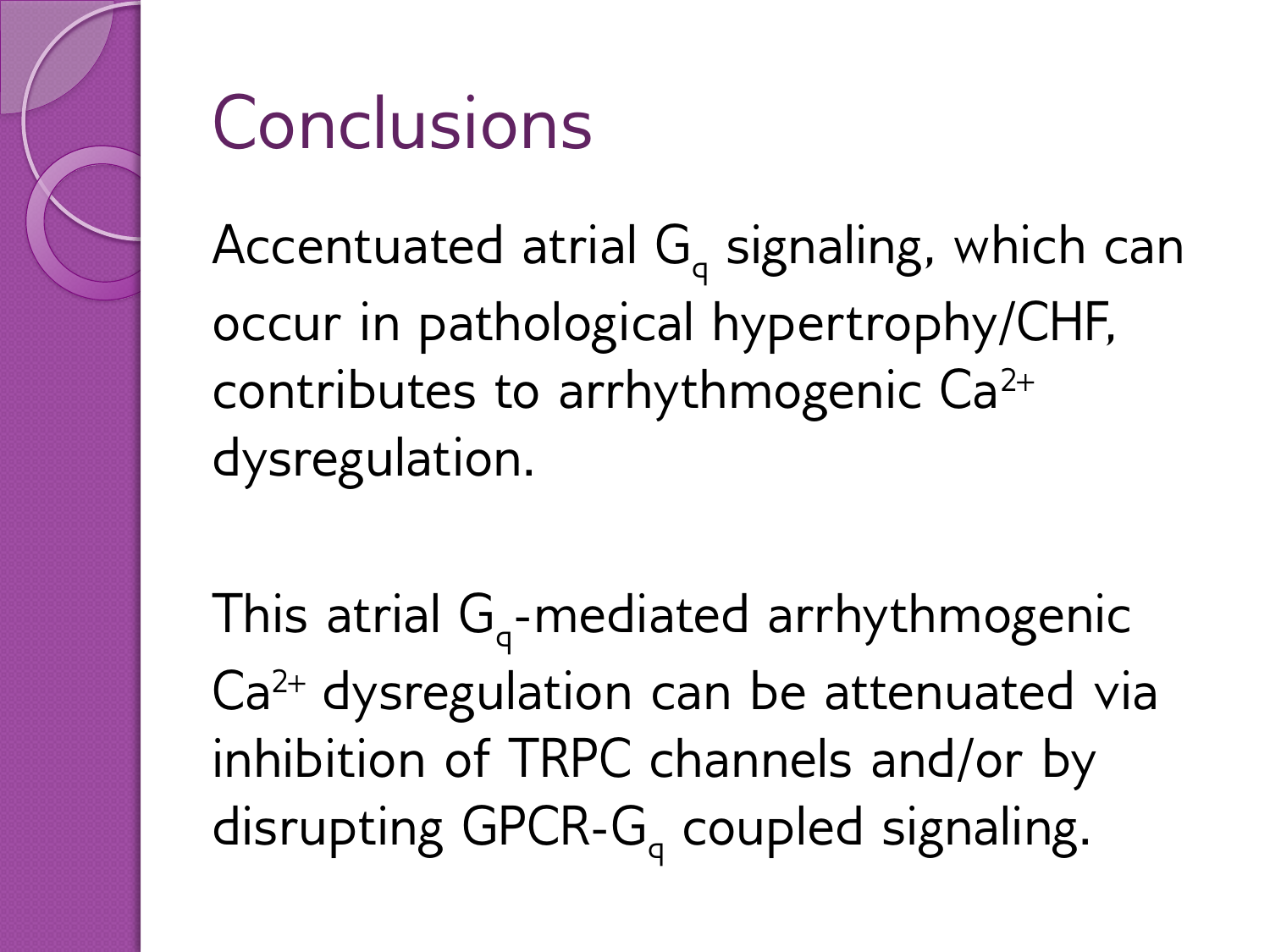

# Conclusions
Accentuated atrial Gq signaling, which can occur in pathological hypertrophy/CHF, contributes to arrhythmogenic Ca2+ dysregulation.

This atrial Gq-mediated arrhythmogenic Ca2+ dysregulation can be attenuated via inhibition of TRPC channels and/or by disrupting GPCR-Gq coupled signaling.